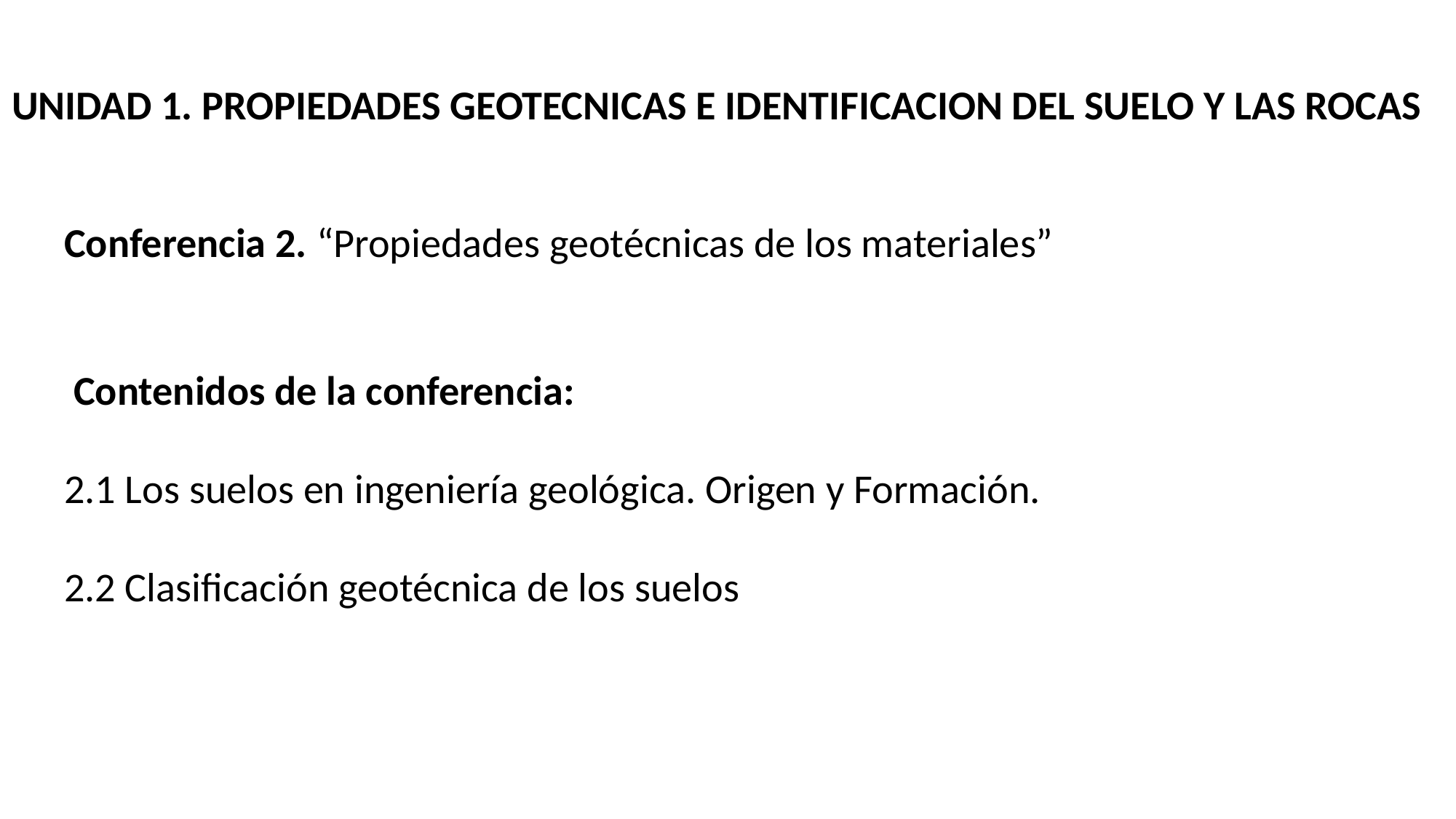

UNIDAD 1. PROPIEDADES GEOTECNICAS E IDENTIFICACION DEL SUELO Y LAS ROCAS
Conferencia 2. “Propiedades geotécnicas de los materiales”

 Contenidos de la conferencia:

2.1 Los suelos en ingeniería geológica. Origen y Formación.

2.2 Clasificación geotécnica de los suelos